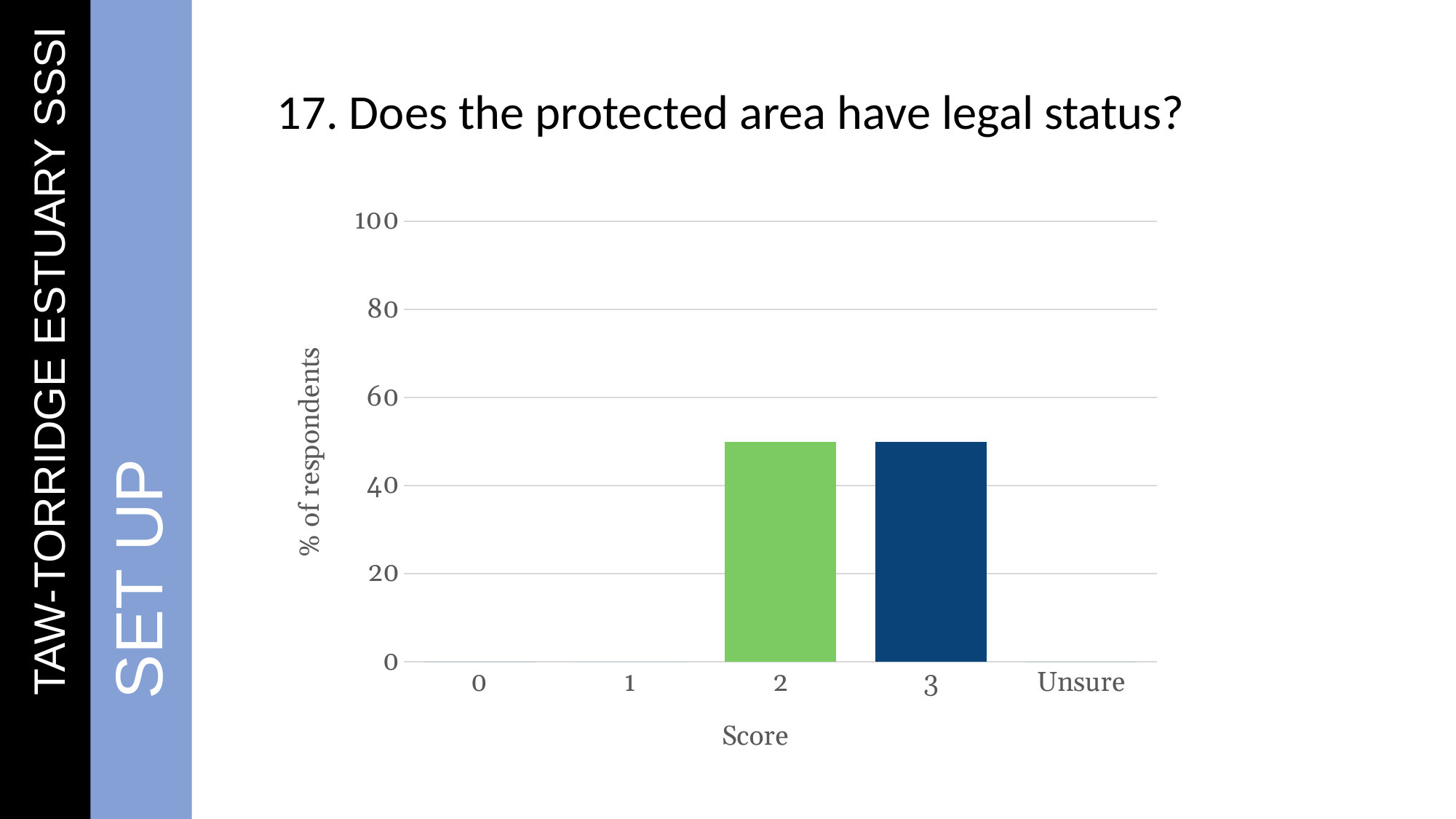

# 17. Does the protected area have legal status?

### Chart

| Category | Score |
|---|---|
| 0 | 0.0 |
| 1 | 0.0 |
| 2 | 50.0 |
| 3 | 50.0 |
| Unsure | 0.0 |
……..TAW-TORRIDGE ESTUARY SSSI
	SET UP